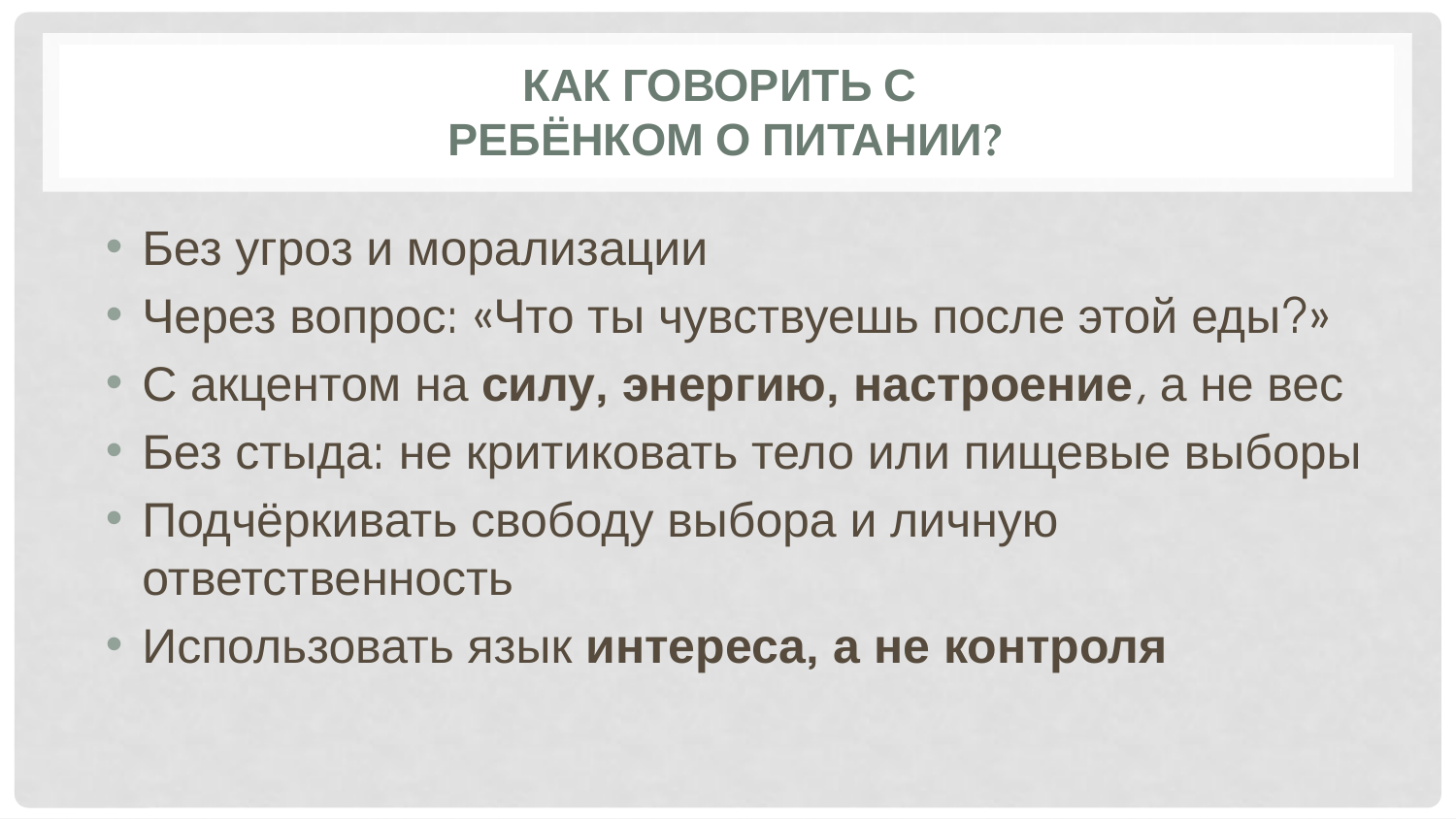

# Как говорить с ребёнком о питании?
Без угроз и морализации
Через вопрос: «Что ты чувствуешь после этой еды?»
С акцентом на силу, энергию, настроение, а не вес
Без стыда: не критиковать тело или пищевые выборы
Подчёркивать свободу выбора и личную ответственность
Использовать язык интереса, а не контроля